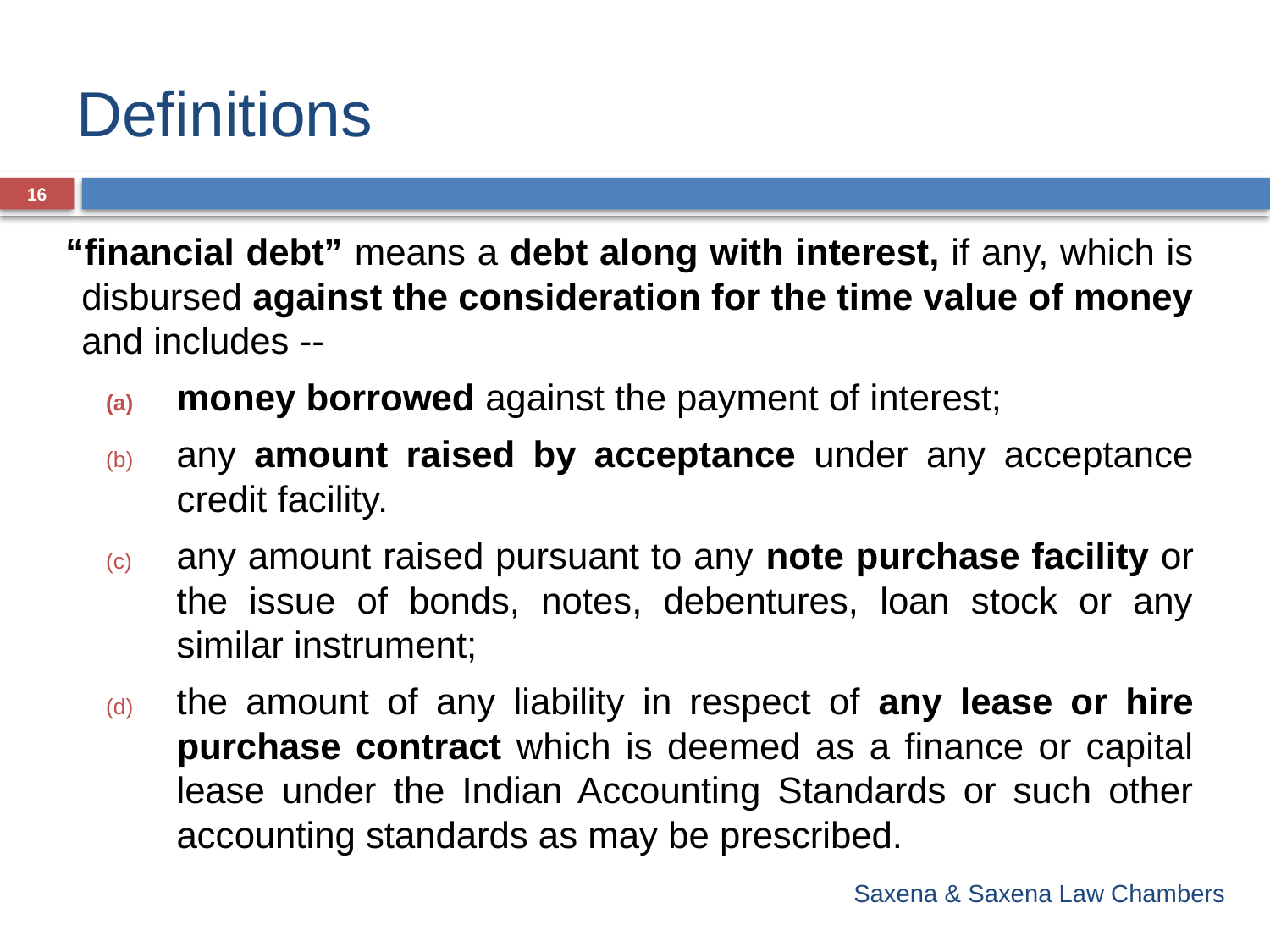

# Definitions
16
“financial debt” means a debt along with interest, if any, which is disbursed against the consideration for the time value of money and includes --
money borrowed against the payment of interest;
any amount raised by acceptance under any acceptance credit facility.
any amount raised pursuant to any note purchase facility or the issue of bonds, notes, debentures, loan stock or any similar instrument;
the amount of any liability in respect of any lease or hire purchase contract which is deemed as a finance or capital lease under the Indian Accounting Standards or such other accounting standards as may be prescribed.

Saxena & Saxena Law Chambers